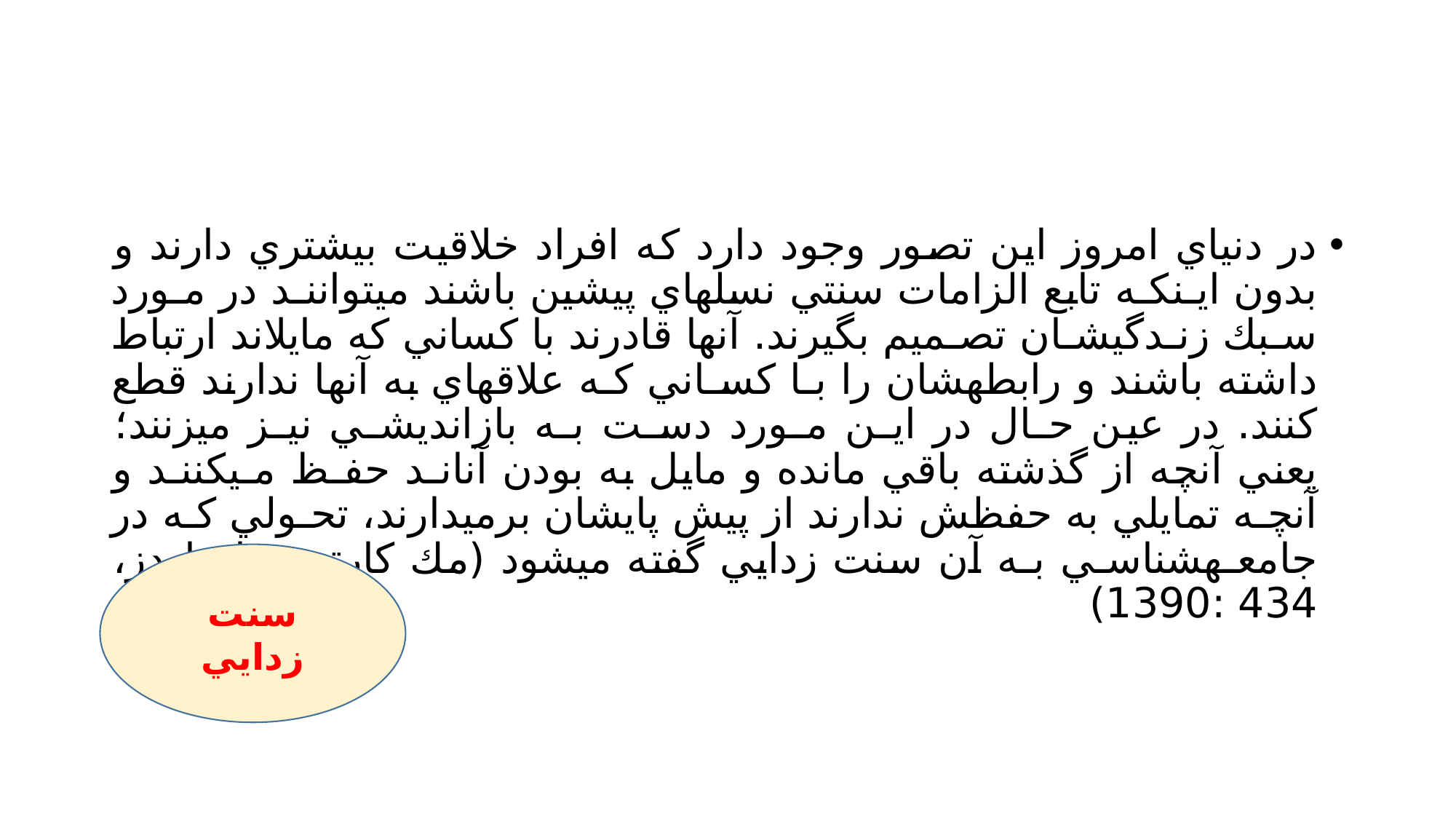

#
در دنياي امروز اين تصور وجود دارد كه افراد خلاقيت بيشتري دارند و بدون ايـنكـه تابع الزامات سنتي نسلهاي پيشين باشند ميتواننـد در مـورد سـبك زنـدگيشـان تصـميم بگيرند. آنها قادرند با كساني كه مايلاند ارتباط داشته باشند و رابطهشان را بـا كسـاني كـه علاقهاي به آنها ندارند قطع كنند. در عين حـال در ايـن مـورد دسـت بـه بازانديشـي نيـز ميزنند؛ يعني آنچه از گذشته باقي مانده و مايل به بودن آنانـد حفـظ مـيكننـد و آنچـه تمايلي به حفظش ندارند از پيش پايشان برميدارند، تحـولي كـه در جامعـهشناسـي بـه آن سنت زدايي گفته ميشود (مك كارتي و ادواردز، 434 :1390)

سنت زدايي